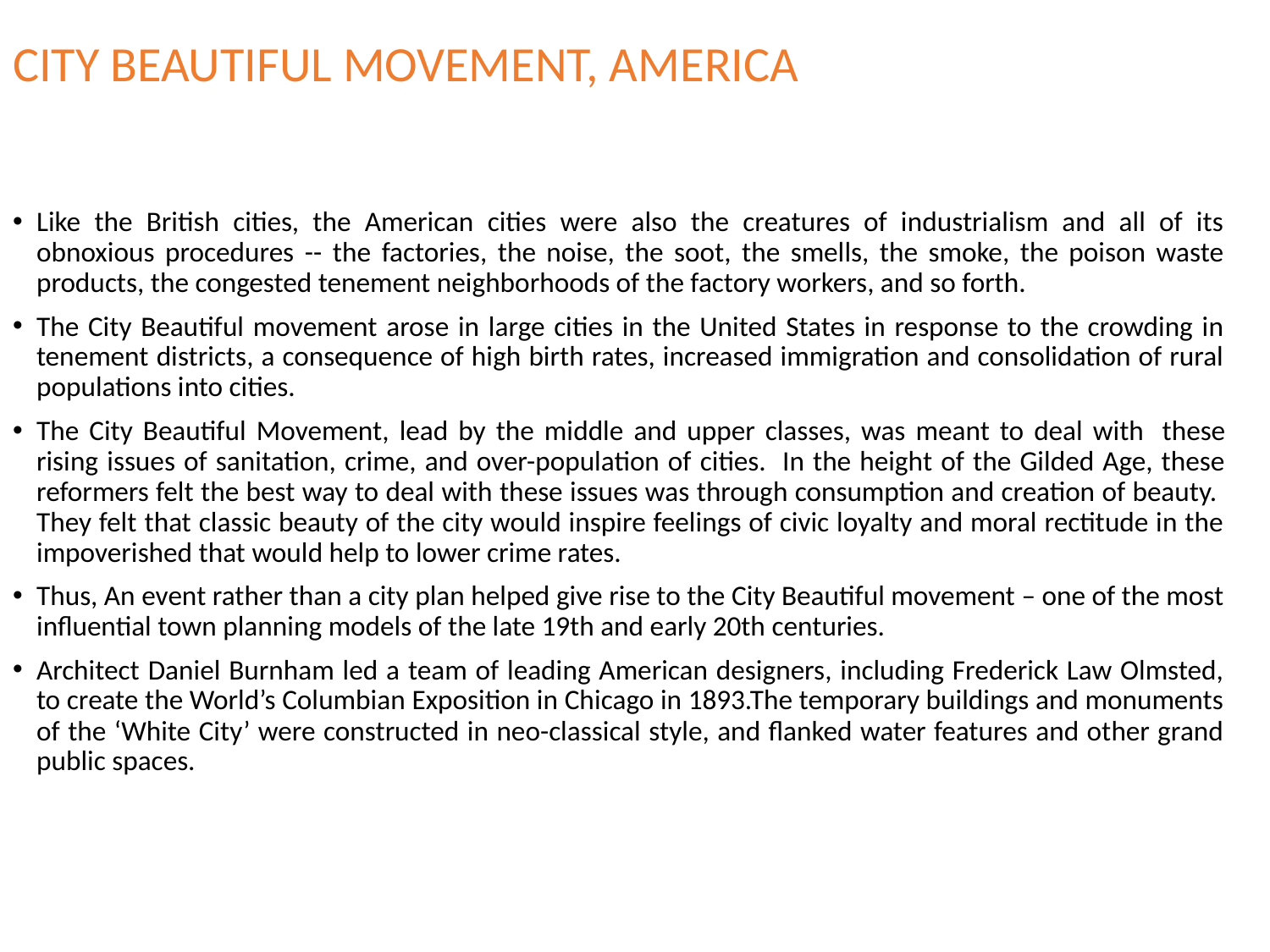

CITY BEAUTIFUL MOVEMENT, AMERICA
Like the British cities, the American cities were also the creatures of industrialism and all of its obnoxious procedures -- the factories, the noise, the soot, the smells, the smoke, the poison waste products, the congested tenement neighborhoods of the factory workers, and so forth.
The City Beautiful movement arose in large cities in the United States in response to the crowding in tenement districts, a consequence of high birth rates, increased immigration and consolidation of rural populations into cities.
The City Beautiful Movement, lead by the middle and upper classes, was meant to deal with  these rising issues of sanitation, crime, and over-population of cities.  In the height of the Gilded Age, these reformers felt the best way to deal with these issues was through consumption and creation of beauty.  They felt that classic beauty of the city would inspire feelings of civic loyalty and moral rectitude in the impoverished that would help to lower crime rates.
Thus, An event rather than a city plan helped give rise to the City Beautiful movement – one of the most influential town planning models of the late 19th and early 20th centuries.
Architect Daniel Burnham led a team of leading American designers, including Frederick Law Olmsted, to create the World’s Columbian Exposition in Chicago in 1893.The temporary buildings and monuments of the ‘White City’ were constructed in neo-classical style, and flanked water features and other grand public spaces.